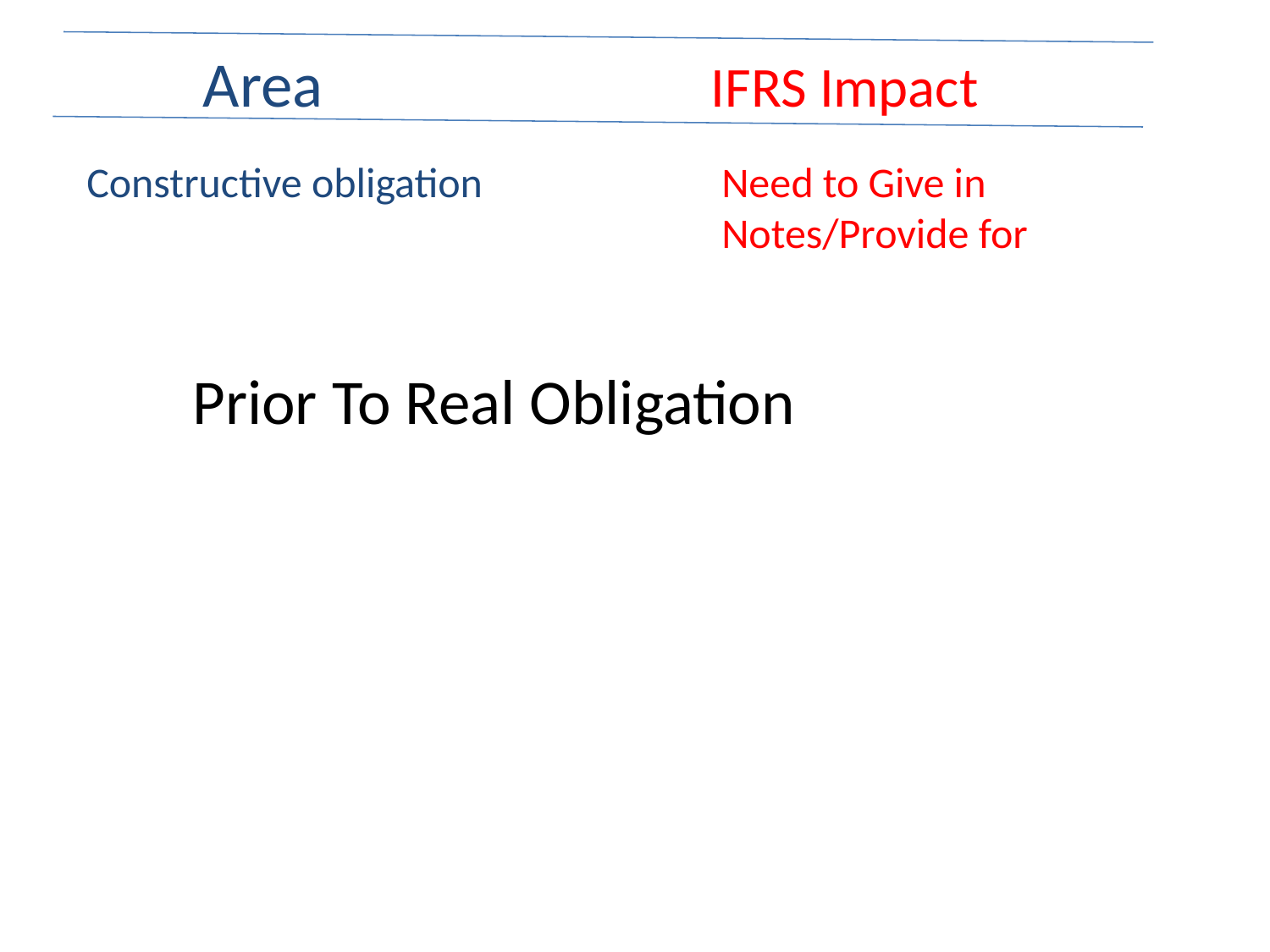

Area 			IFRS Impact
Constructive obligation	   	Need to Give in 						Notes/Provide for
Prior To Real Obligation